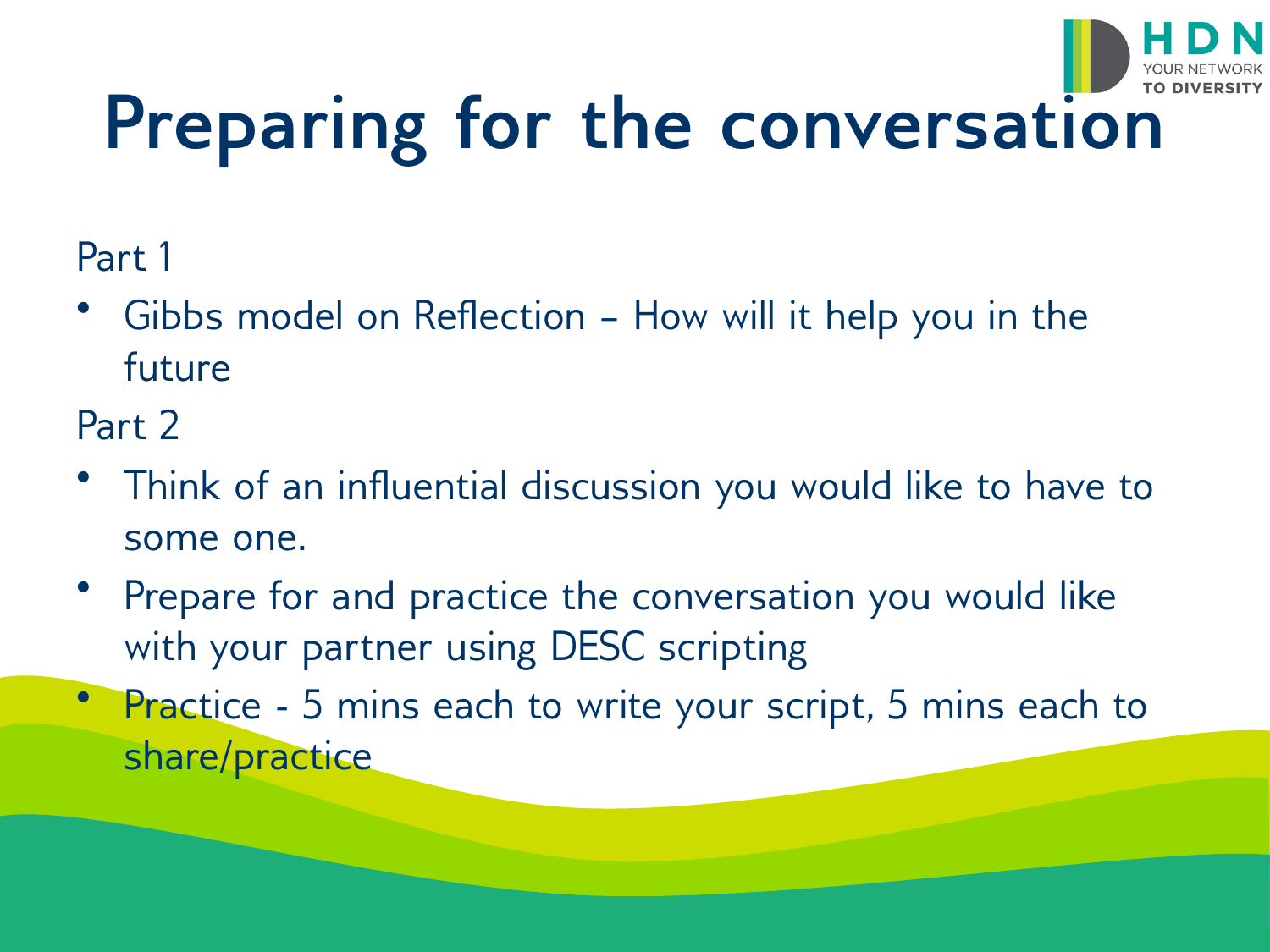

# Preparing for the conversation
Part 1
Gibbs model on Reflection – How will it help you in the future
Part 2
Think of an influential discussion you would like to have to some one.
Prepare for and practice the conversation you would like with your partner using DESC scripting
Practice - 5 mins each to write your script, 5 mins each to share/practice